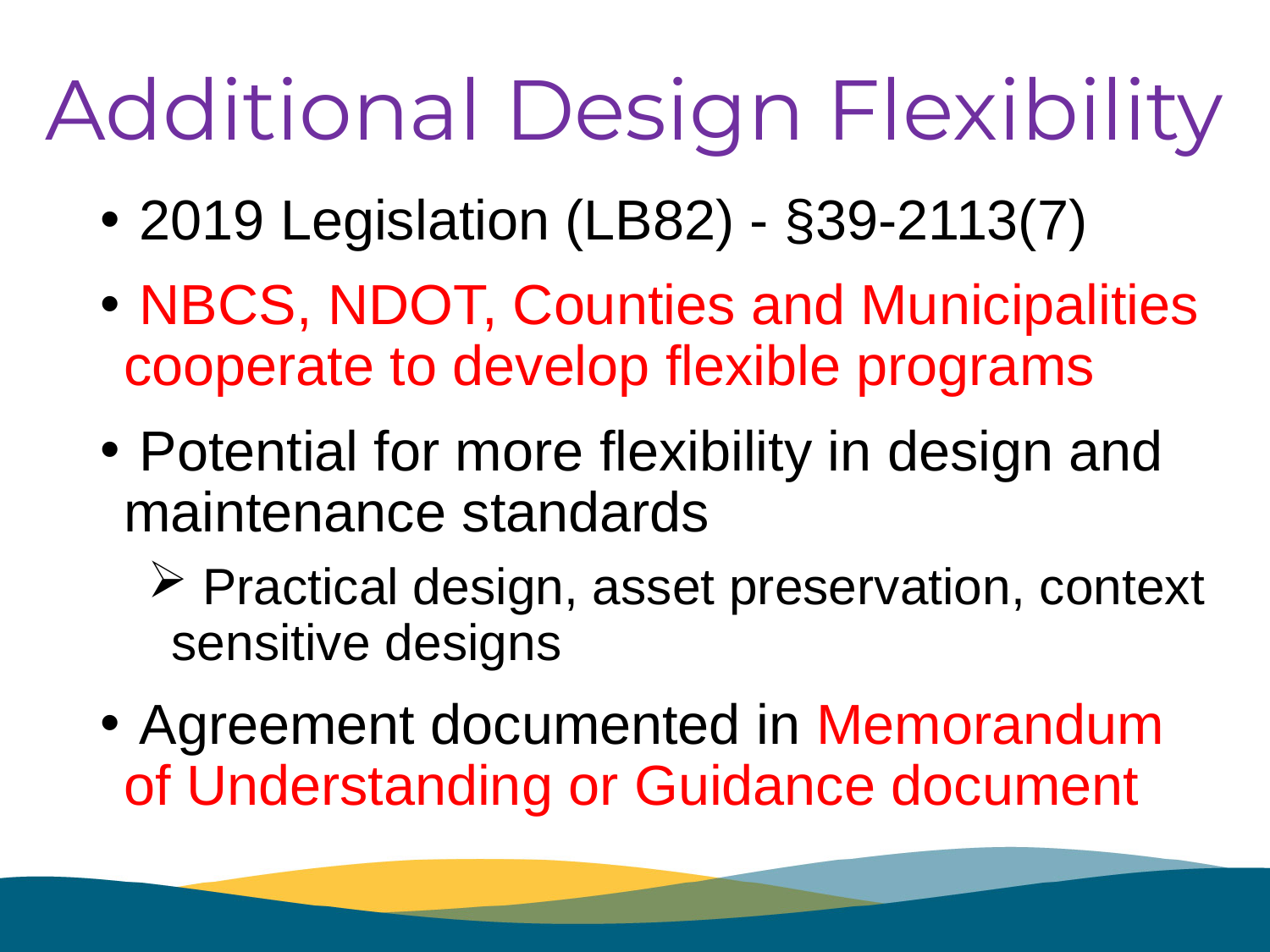

# Additional Design Flexibility
 2019 Legislation (LB82) - §39-2113(7)
 NBCS, NDOT, Counties and Municipalities cooperate to develop flexible programs
 Potential for more flexibility in design and maintenance standards
 Practical design, asset preservation, context sensitive designs
 Agreement documented in Memorandum of Understanding or Guidance document